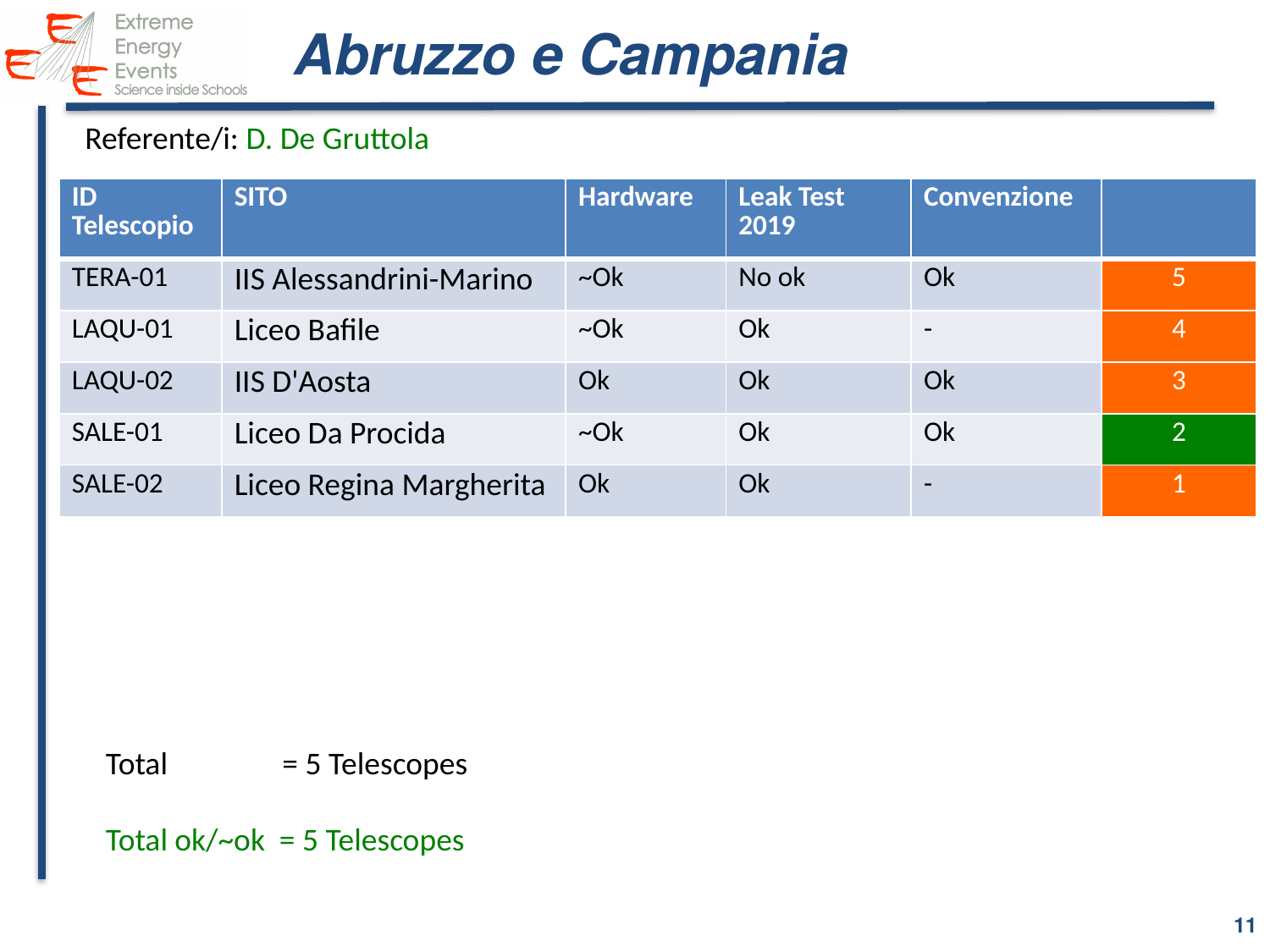

# Abruzzo e Campania
Referente/i: D. De Gruttola
| ID Telescopio | SITO | Hardware | Leak Test 2019 | Convenzione |  |
| --- | --- | --- | --- | --- | --- |
| TERA-01 | IIS Alessandrini-Marino | ~Ok | No ok | Ok | 5 |
| LAQU-01 | Liceo Bafile | ~Ok | Ok | - | 4 |
| LAQU-02 | IIS D'Aosta | Ok | Ok | Ok | 3 |
| SALE-01 | Liceo Da Procida | ~Ok | Ok | Ok | 2 |
| SALE-02 | Liceo Regina Margherita | Ok | Ok | - | 1 |
Total                = 5 Telescopes

Total ok/~ok  = 5 Telescopes
11